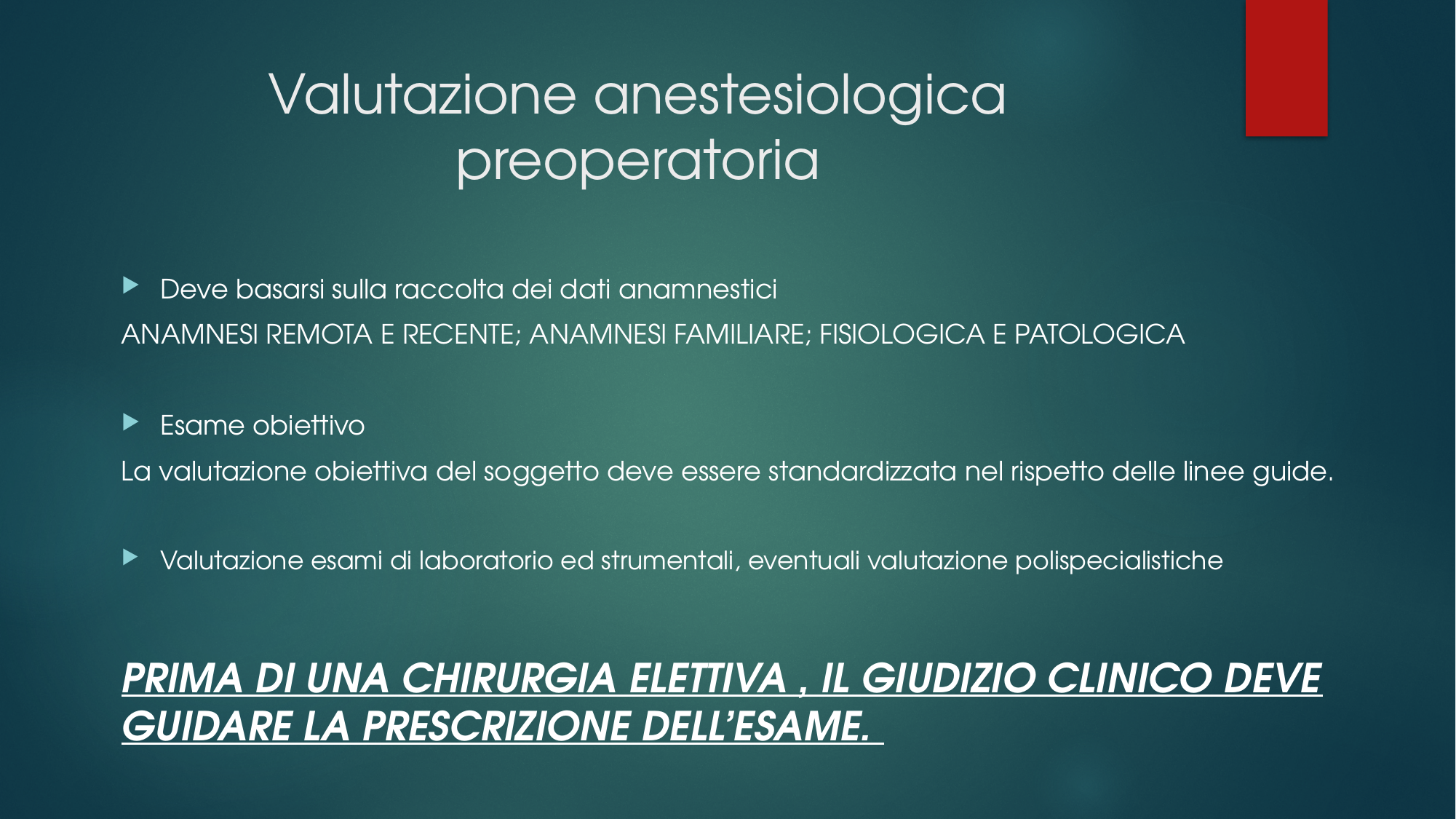

# Valutazione anestesiologica preoperatoria

Deve basarsi sulla raccolta dei dati anamnestici
ANAMNESI REMOTA E RECENTE; ANAMNESI FAMILIARE; FISIOLOGICA E PATOLOGICA

Esame obiettivo
La valutazione obiettiva del soggetto deve essere standardizzata nel rispetto delle linee guide.

Valutazione esami di laboratorio ed strumentali, eventuali valutazione polispecialistiche

PRIMA DI UNA CHIRURGIA ELETTIVA , IL GIUDIZIO CLINICO DEVE GUIDARE LA PRESCRIZIONE DELL’ESAME.